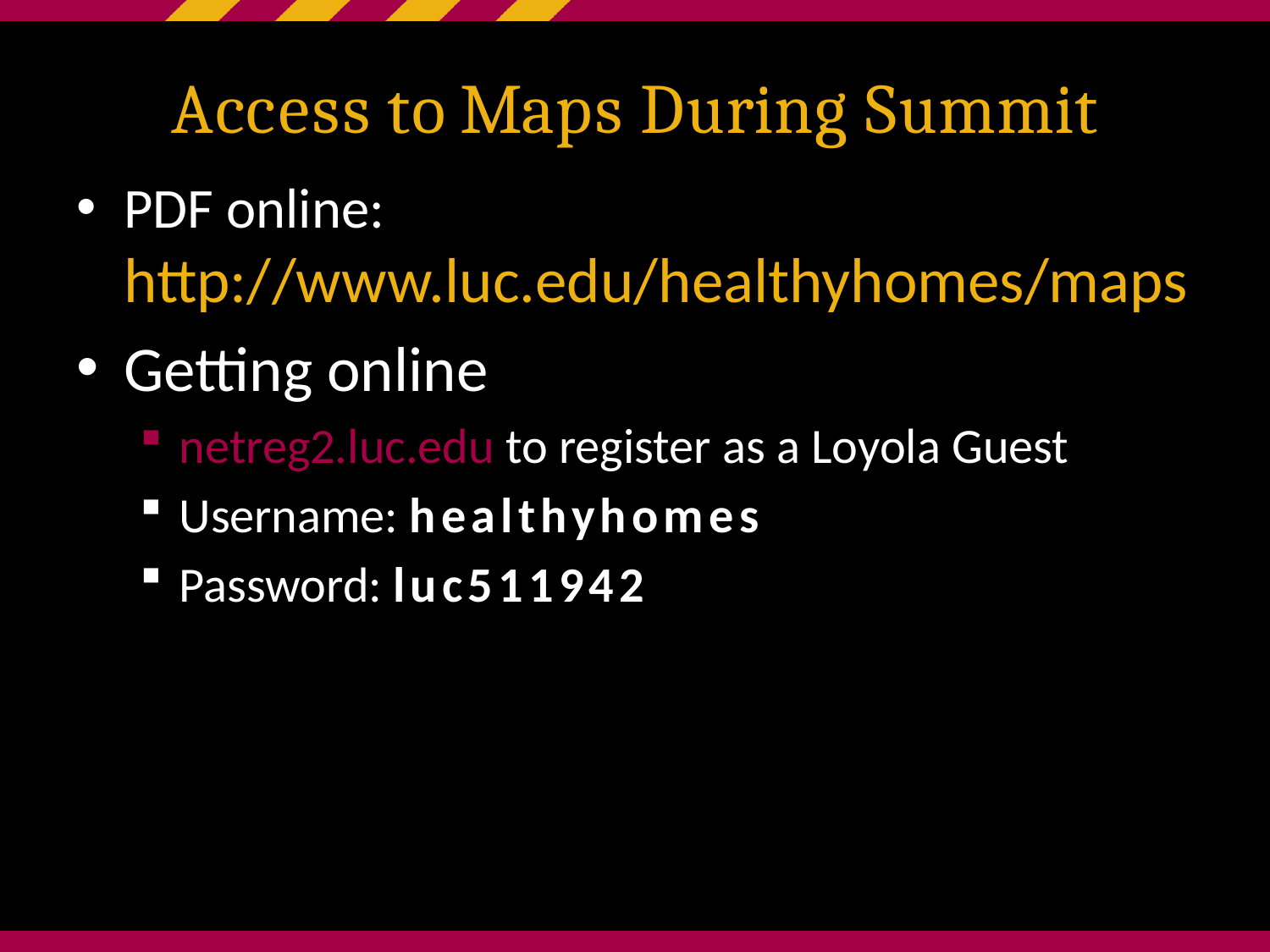

# Access to Maps During Summit
PDF online: http://www.luc.edu/healthyhomes/maps
Getting online
netreg2.luc.edu to register as a Loyola Guest
Username: healthyhomes
Password: luc511942